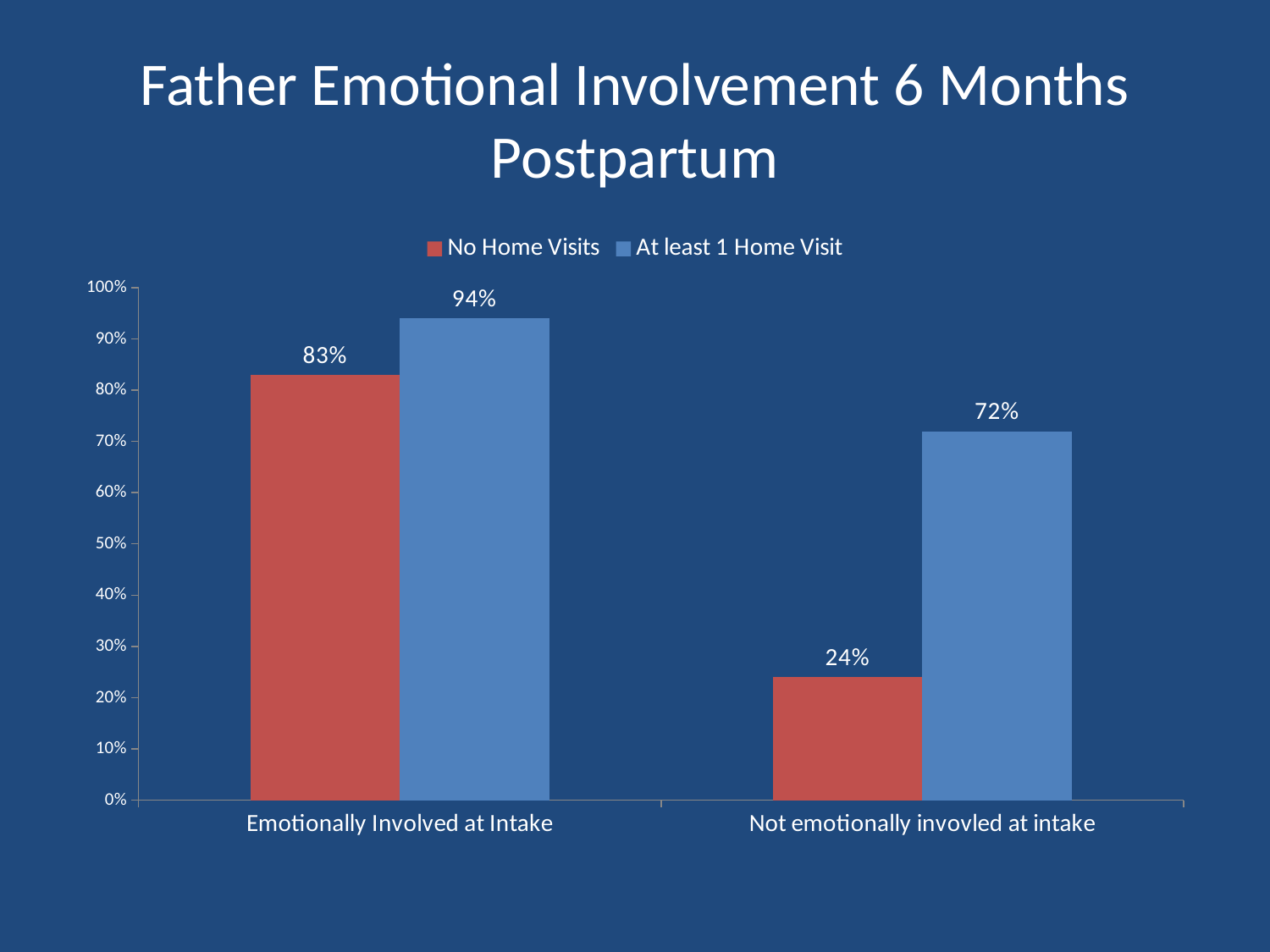

# Father Emotional Involvement 6 Months Postpartum

### Chart

| Category | No Home Visits | At least 1 Home Visit |
|---|---|---|
| Emotionally Involved at Intake | 0.83 | 0.94 |
| Not emotionally invovled at intake | 0.24 | 0.72 |